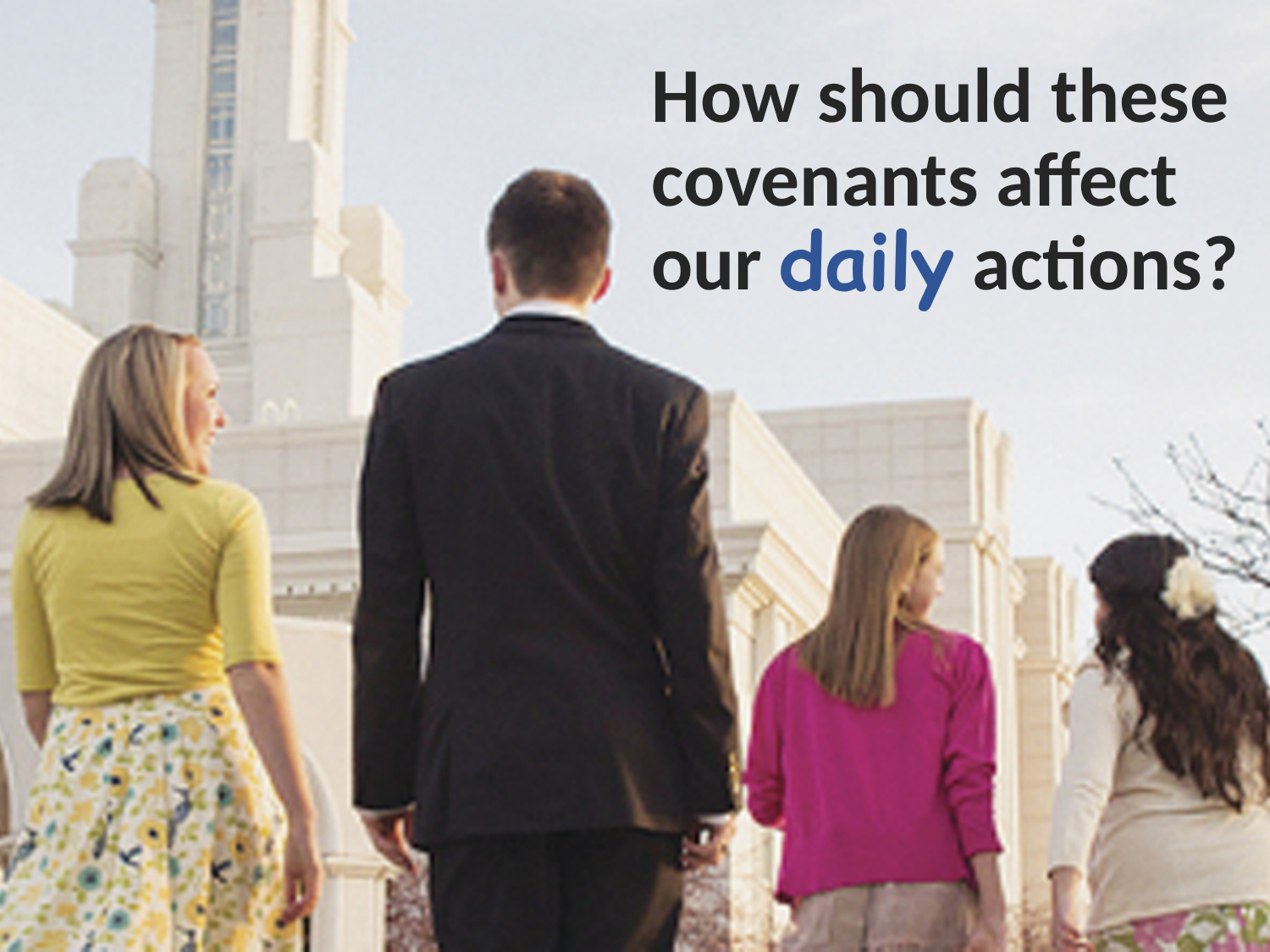

How should these covenants affect our daily actions?